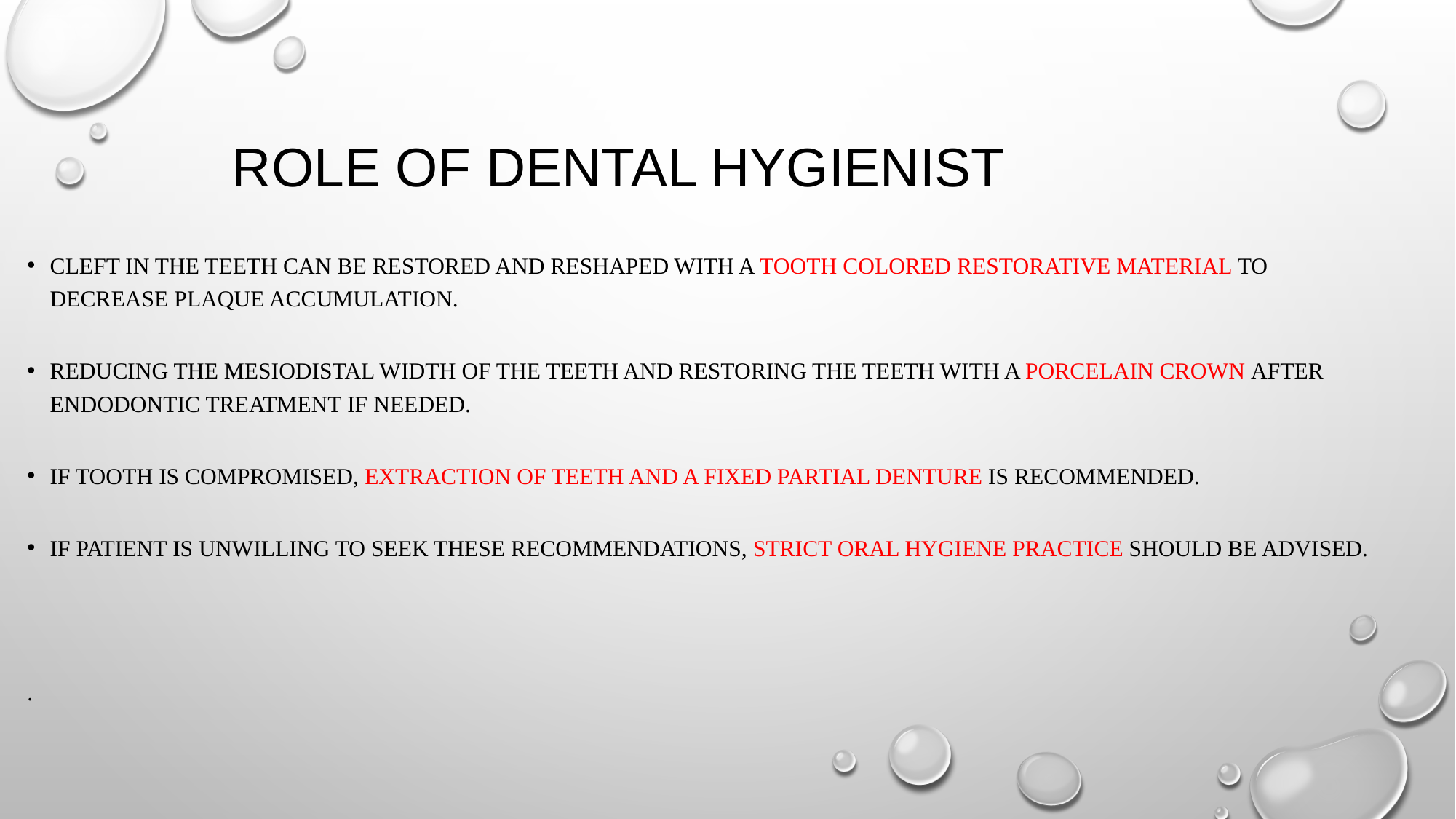

Role of dental hygienist
Cleft in the teeth can be restored and reshaped with a tooth colored restorative material to decrease plaque accumulation.

Reducing the mesiodistal width of the teeth and restoring the teeth with a porcelain crown after endodontic treatment if needed.

If tooth is compromised, extraction of teeth and a fixed partial denture is recommended.

If patient is unwilling to seek these recommendations, strict oral hygiene practice should be advised.

.